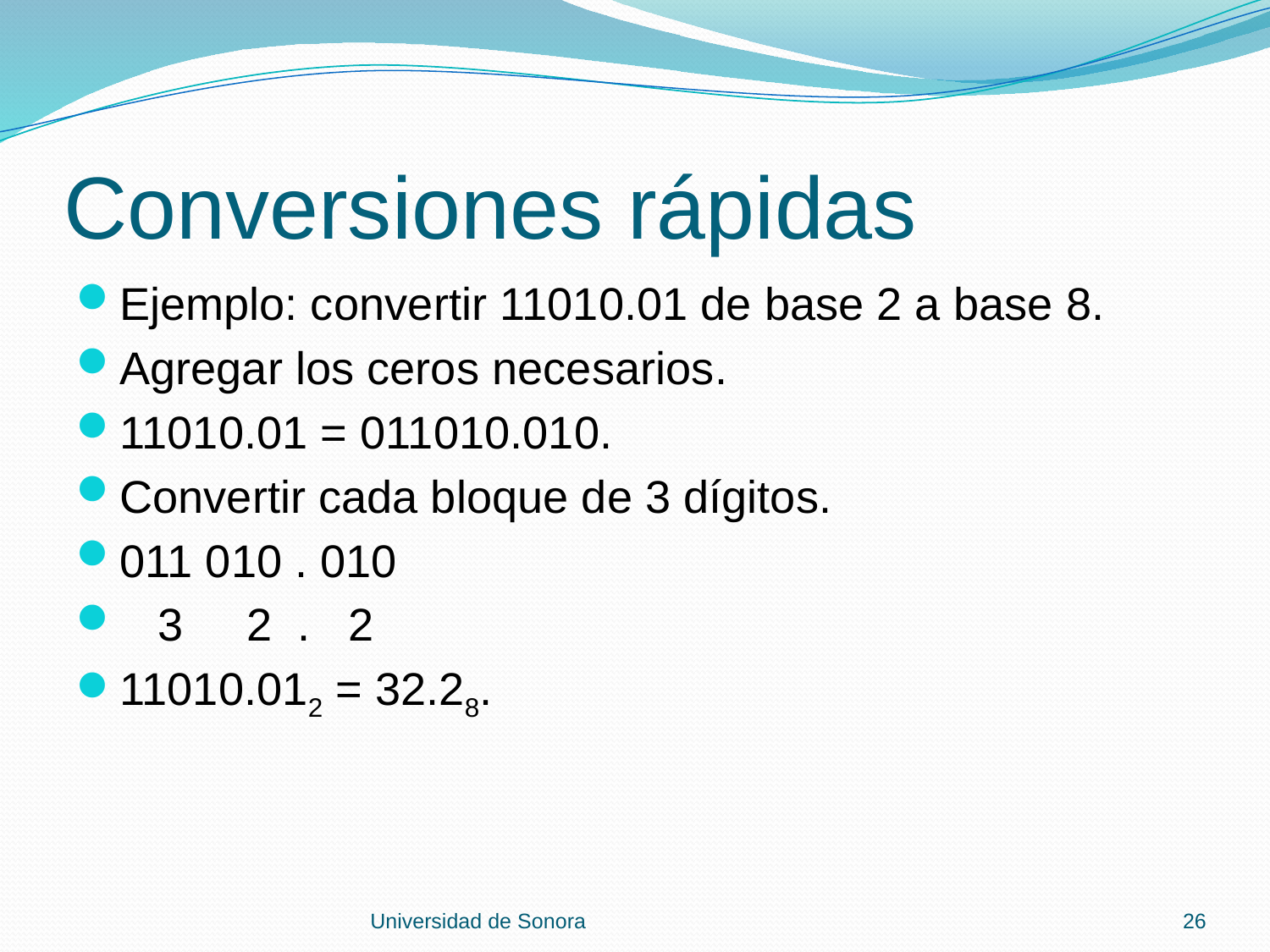

# Conversiones rápidas
Ejemplo: convertir 11010.01 de base 2 a base 8.
Agregar los ceros necesarios.
11010.01 = 011010.010.
Convertir cada bloque de 3 dígitos.
011 010 . 010
   3     2  .   2
11010.012 = 32.28.
Universidad de Sonora
26